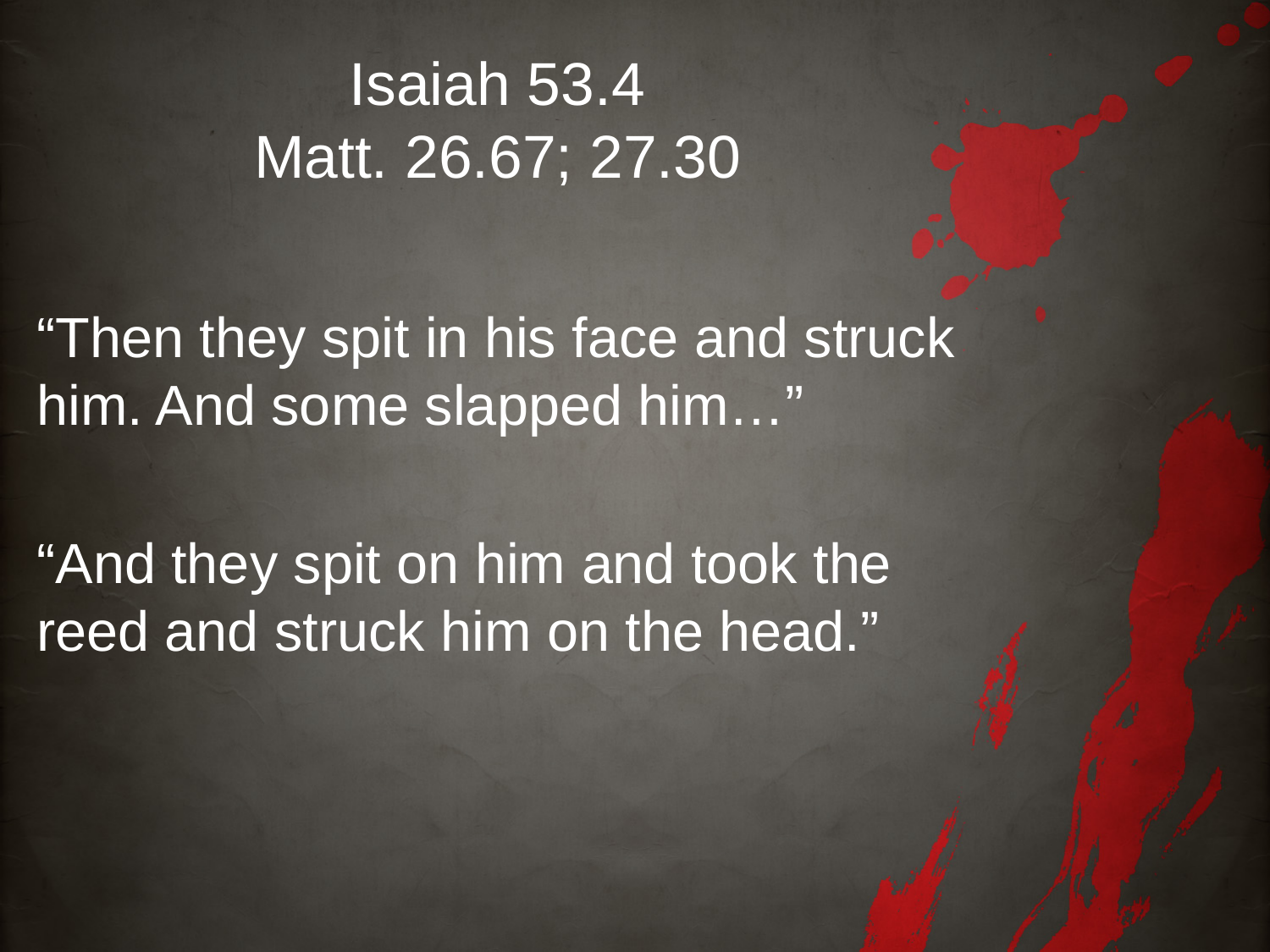

# Isaiah 53.4 Matt. 26.67; 27.30
“Then they spit in his face and struck him. And some slapped him…”

“And they spit on him and took the reed and struck him on the head.”